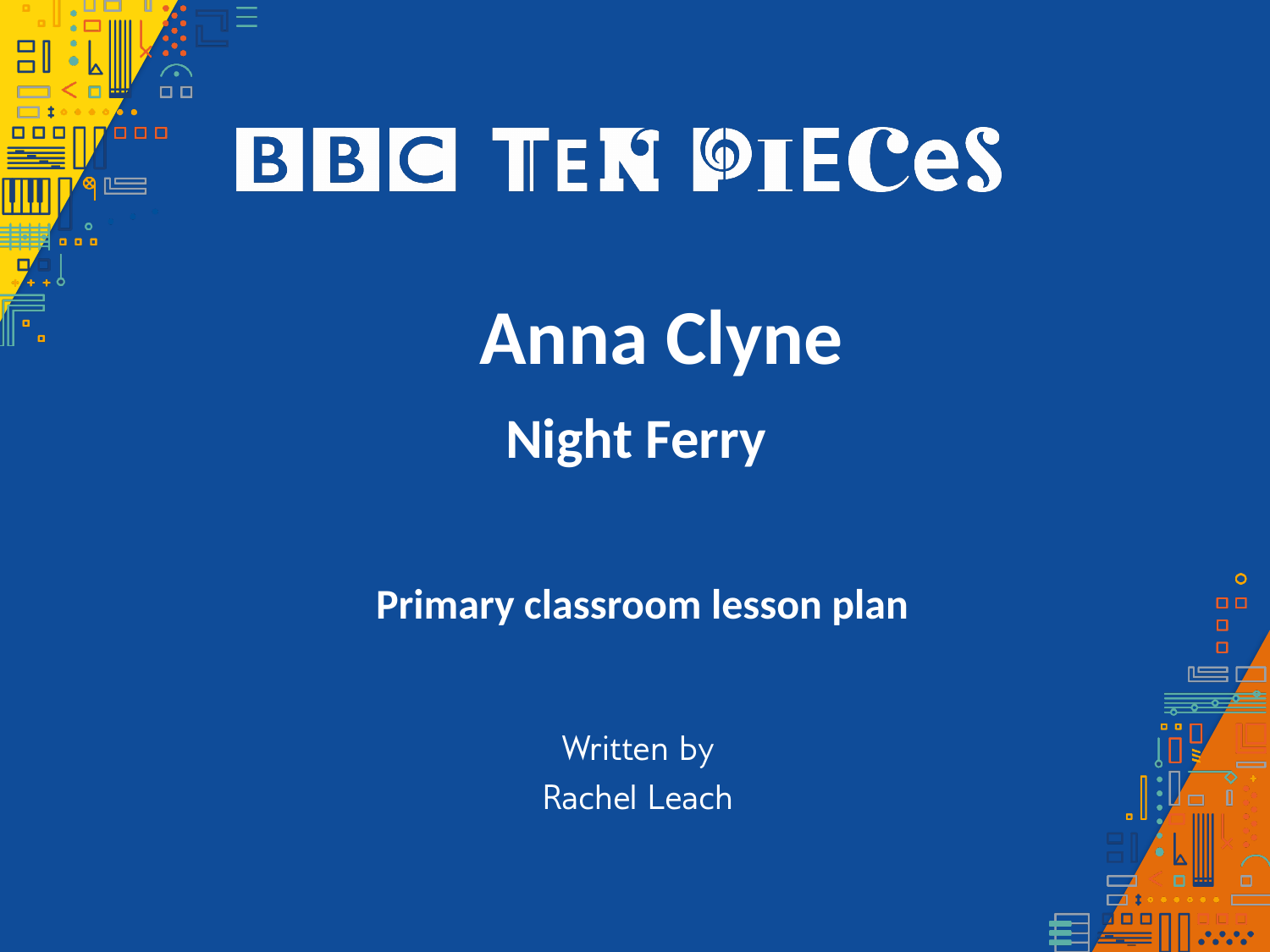

Anna Clyne
Night Ferry

Primary classroom lesson plan
Written by
Rachel Leach